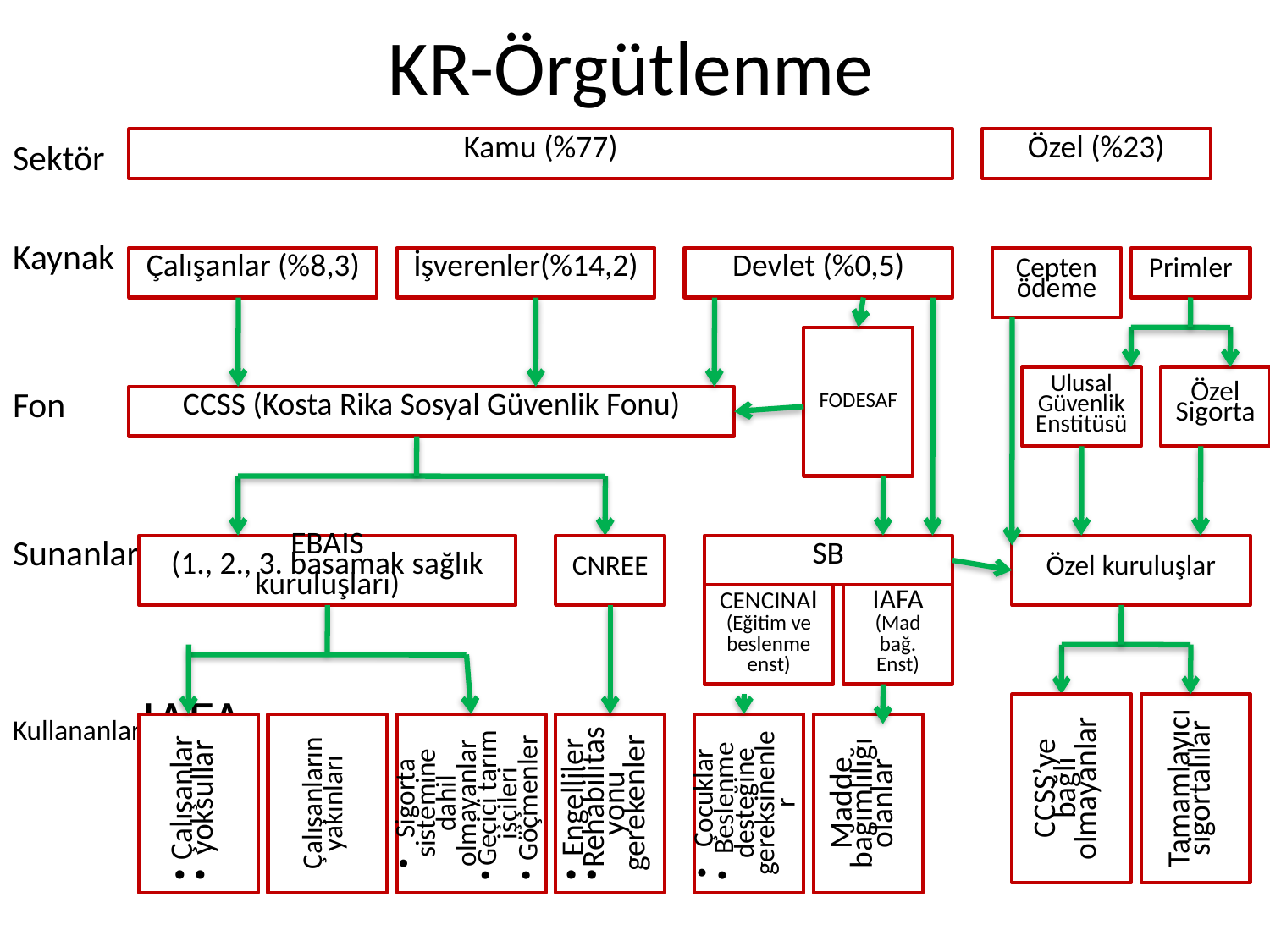

# KR-Örgütlenme
Sektör

Kaynak

Fon

Sunanlar

KullananlarIAFA
Kamu (%77)
Özel (%23)
Çalışanlar (%8,3)
İşverenler(%14,2)
Devlet (%0,5)
Cepten ödeme
Primler
FODESAF
Ulusal Güvenlik Enstitüsü
Özel Sigorta
CCSS (Kosta Rika Sosyal Güvenlik Fonu)
EBAIS
(1., 2., 3. basamak sağlık kuruluşları)
CNREE
SB
Özel kuruluşlar
CENCINAI
(Eğitim ve beslenme enst)
IAFA
(Mad bağ. Enst)
CCSS’ye bağlı olmayanlar
Tamamlayıcı sigortalılar
Çalışanlar
yoksullar
Çalışanların yakınları
Sigorta sistemine dahil olmayanlar
Geçici tarım işçileri
Göçmenler
Engelliler
Rehabilitasyonu gerekenler
Çocuklar
Beslenme desteğine gereksinenler
Madde bağımlılığı olanlar